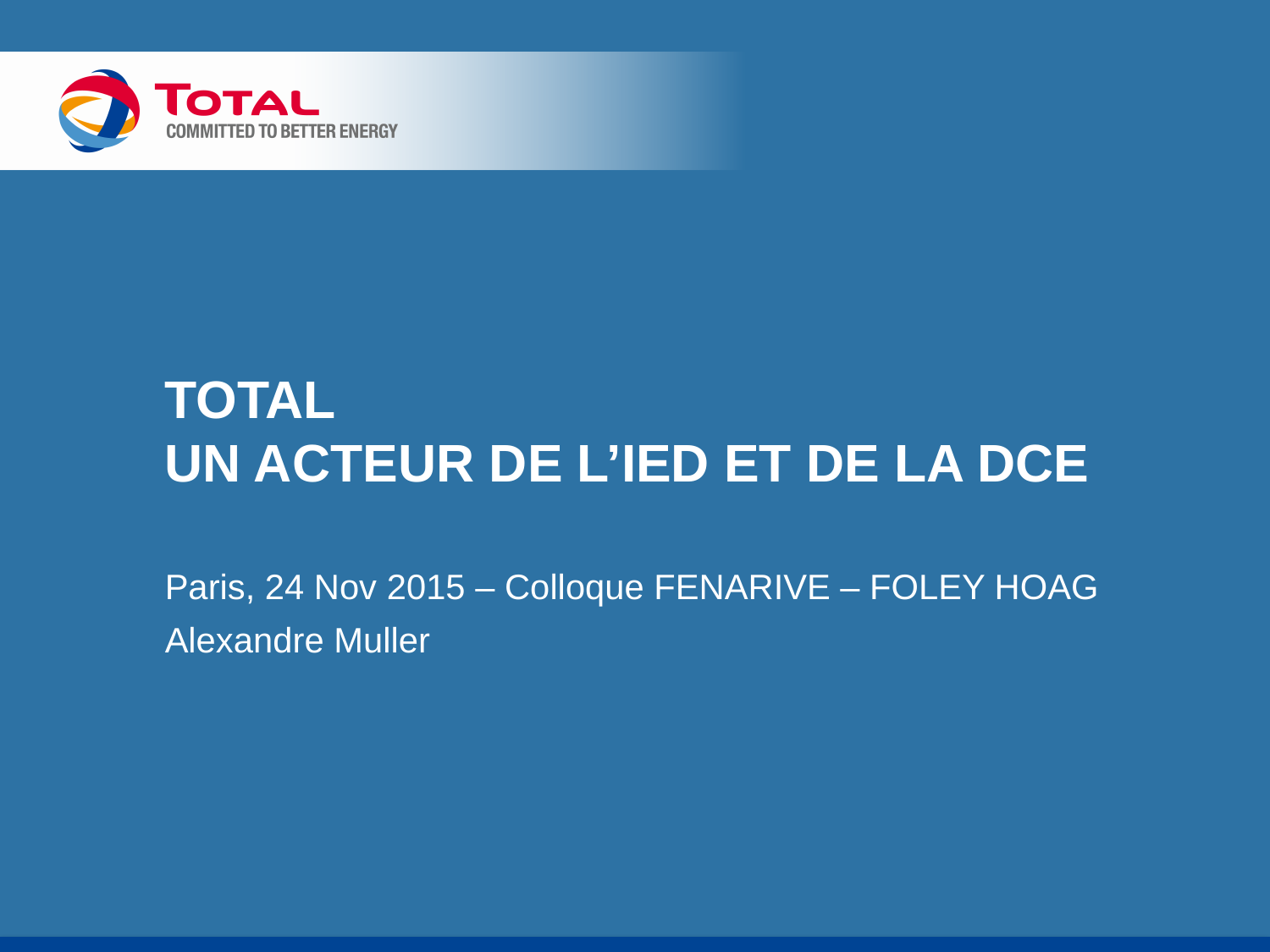

# TOTAL un acteur de l’IED et de la DCE

Paris, 24 Nov 2015 – Colloque FENARIVE – FOLEY HOAG
Alexandre Muller